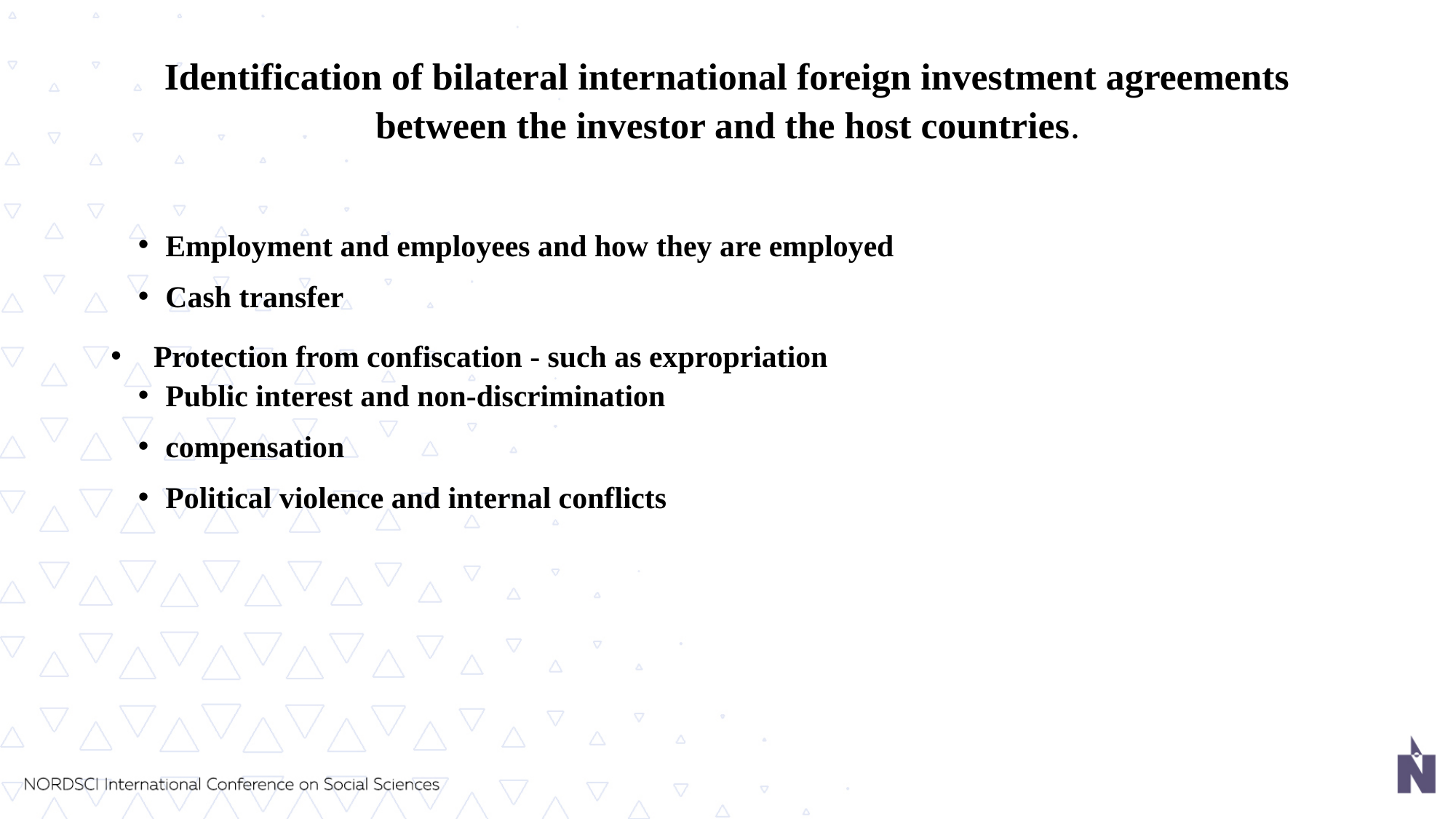

# Identification of bilateral international foreign investment agreements between the investor and the host countries.
Employment and employees and how they are employed
Cash transfer
  Protection from confiscation - such as expropriation
Public interest and non-discrimination
compensation
Political violence and internal conflicts